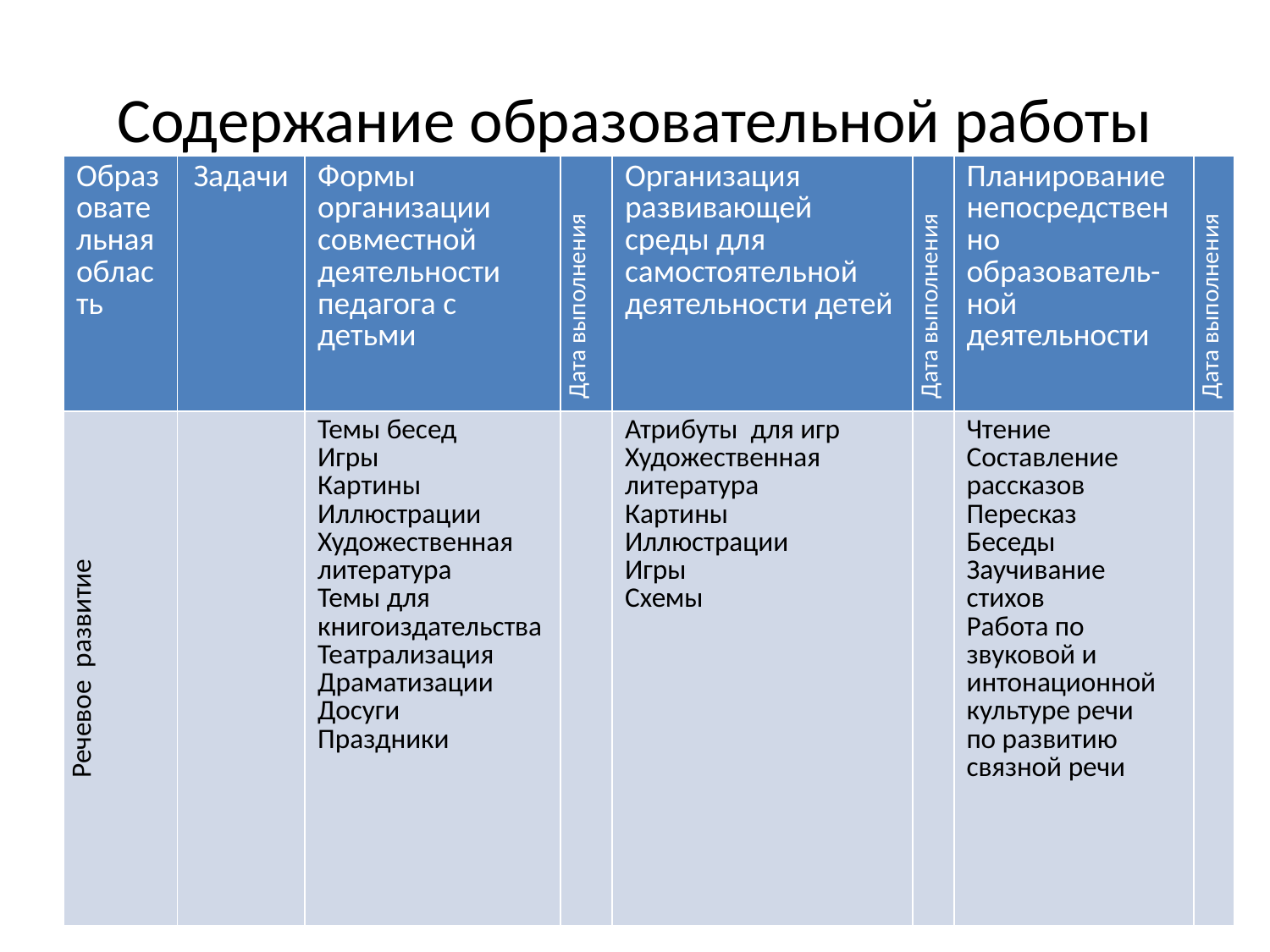

# Содержание образовательной работы
| Образовательная область | Задачи | Формы организации совместной деятельности педагога с детьми | Дата выполнения | Организация развивающей среды для самостоятельной деятельности детей | Дата выполнения | Планирование непосредственно образователь-ной деятельности | Дата выполнения |
| --- | --- | --- | --- | --- | --- | --- | --- |
| Речевое развитие |  | Темы бесед Игры Картины Иллюстрации Художественная литература Темы для книгоиздательства Театрализация Драматизации Досуги Праздники |  | Атрибуты для игр Художественная литература Картины Иллюстрации Игры Схемы |  | Чтение Составление рассказов Пересказ Беседы Заучивание стихов Работа по звуковой и интонационной культуре речи по развитию связной речи |  |